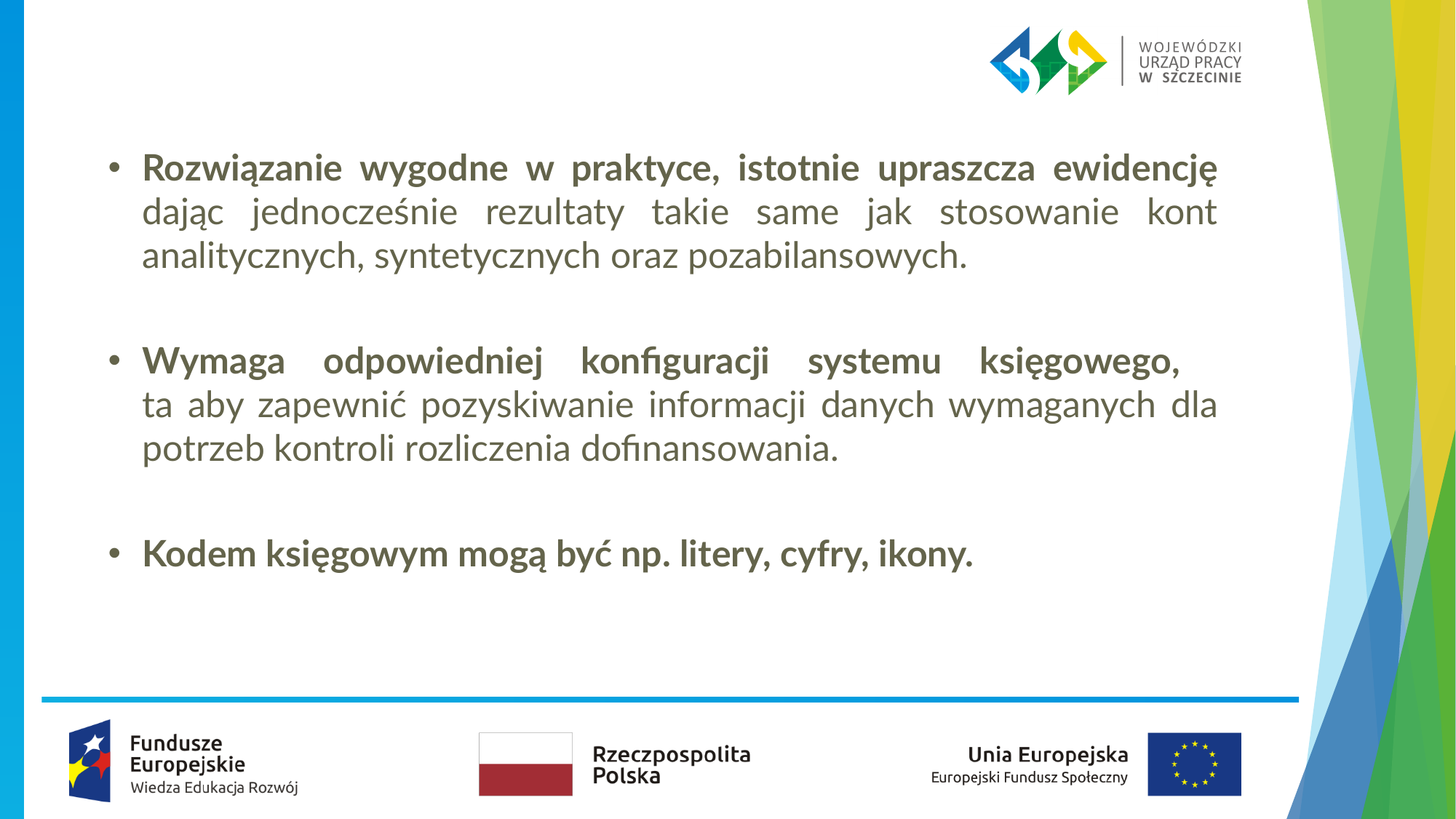

Rozwiązanie wygodne w praktyce, istotnie upraszcza ewidencję dając jednocześnie rezultaty takie same jak stosowanie kont analitycznych, syntetycznych oraz pozabilansowych.

Wymaga odpowiedniej konfiguracji systemu księgowego,
ta aby zapewnić pozyskiwanie informacji danych wymaganych dla potrzeb kontroli rozliczenia dofinansowania.

Kodem księgowym mogą być np. litery, cyfry, ikony.